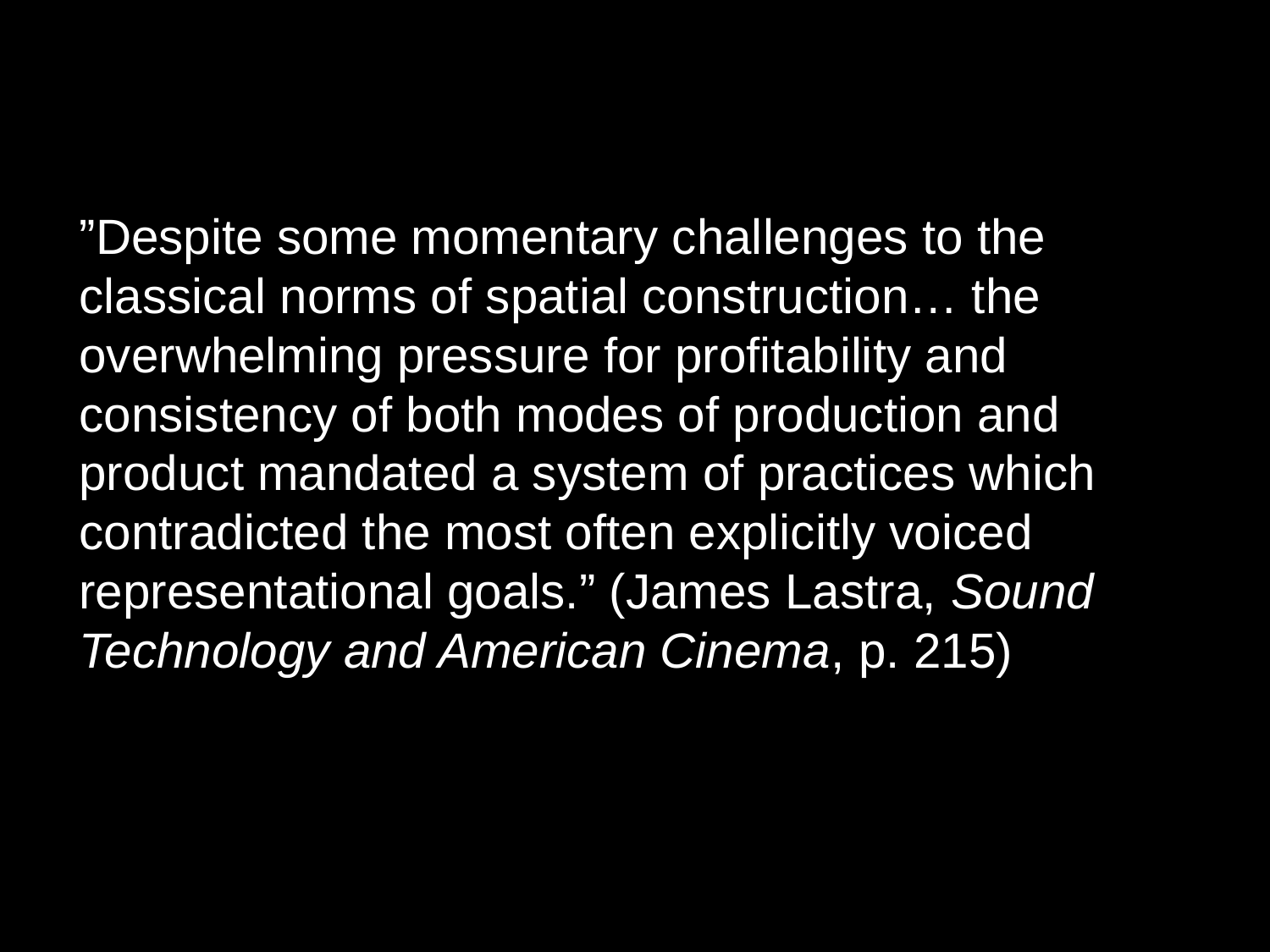

”Despite some momentary challenges to the classical norms of spatial construction… the overwhelming pressure for profitability and consistency of both modes of production and product mandated a system of practices which contradicted the most often explicitly voiced representational goals.” (James Lastra, Sound Technology and American Cinema, p. 215)